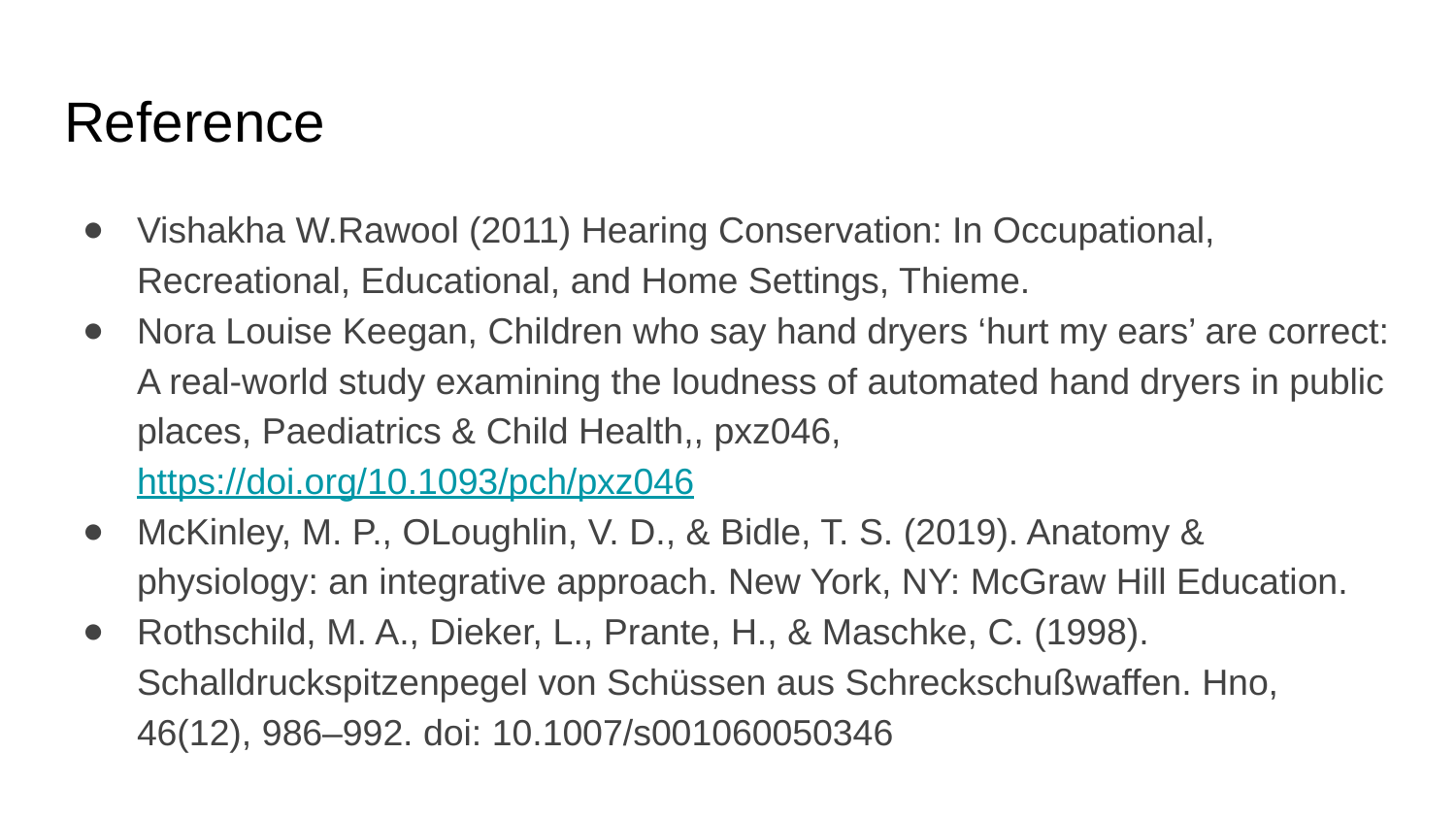

# Reference
Vishakha W.Rawool (2011) Hearing Conservation: In Occupational, Recreational, Educational, and Home Settings, Thieme.
Nora Louise Keegan, Children who say hand dryers ‘hurt my ears’ are correct: A real-world study examining the loudness of automated hand dryers in public places, Paediatrics & Child Health,, pxz046, https://doi.org/10.1093/pch/pxz046
McKinley, M. P., OLoughlin, V. D., & Bidle, T. S. (2019). Anatomy & physiology: an integrative approach. New York, NY: McGraw Hill Education.
Rothschild, M. A., Dieker, L., Prante, H., & Maschke, C. (1998). Schalldruckspitzenpegel von Schüssen aus Schreckschußwaffen. Hno, 46(12), 986–992. doi: 10.1007/s001060050346